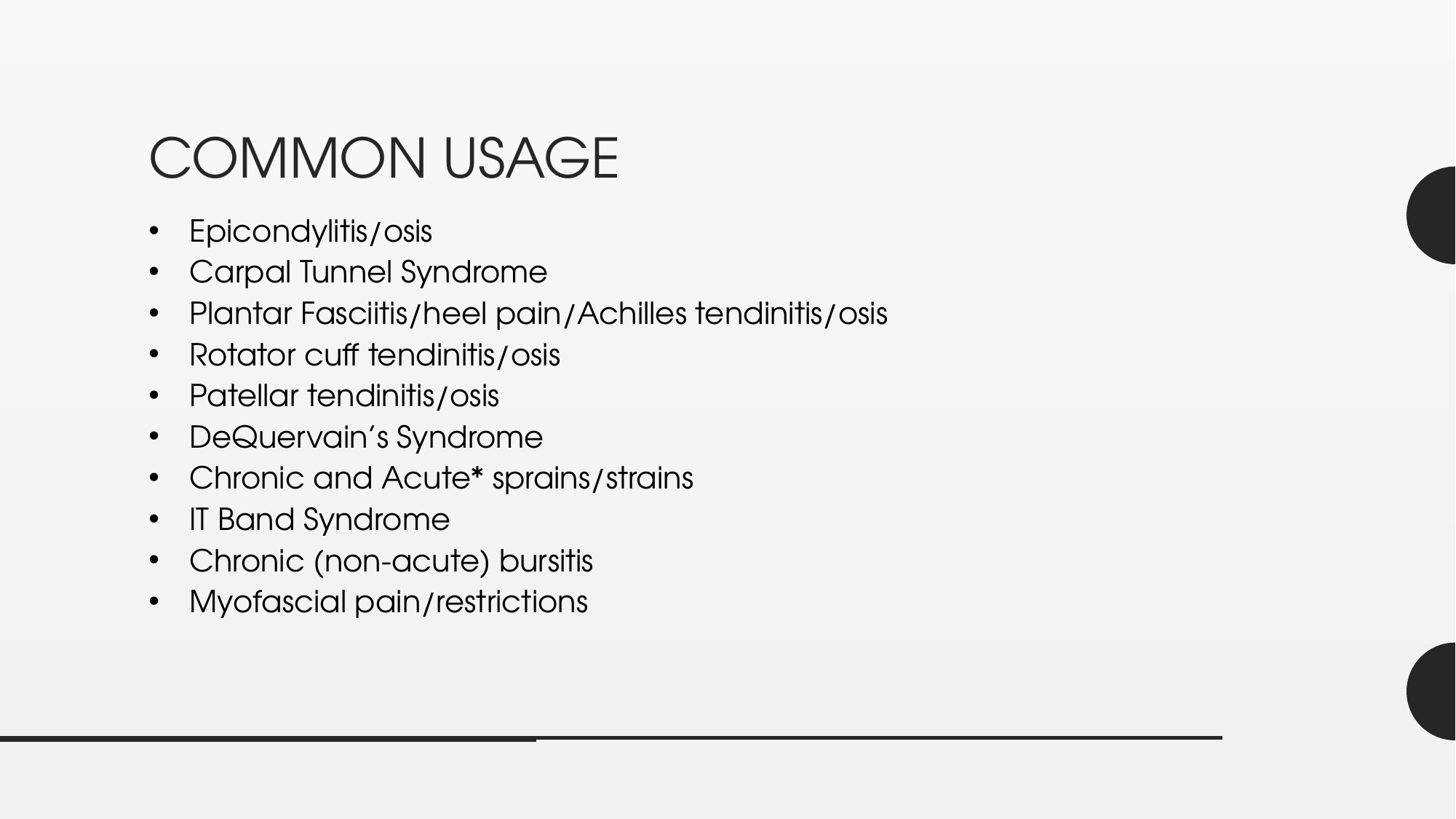

# Common usage
Epicondylitis/osis
Carpal Tunnel Syndrome
Plantar Fasciitis/heel pain/Achilles tendinitis/osis
Rotator cuff tendinitis/osis
Patellar tendinitis/osis
DeQuervain’s Syndrome
Chronic and Acute* sprains/strains
IT Band Syndrome
Chronic (non-acute) bursitis
Myofascial pain/restrictions